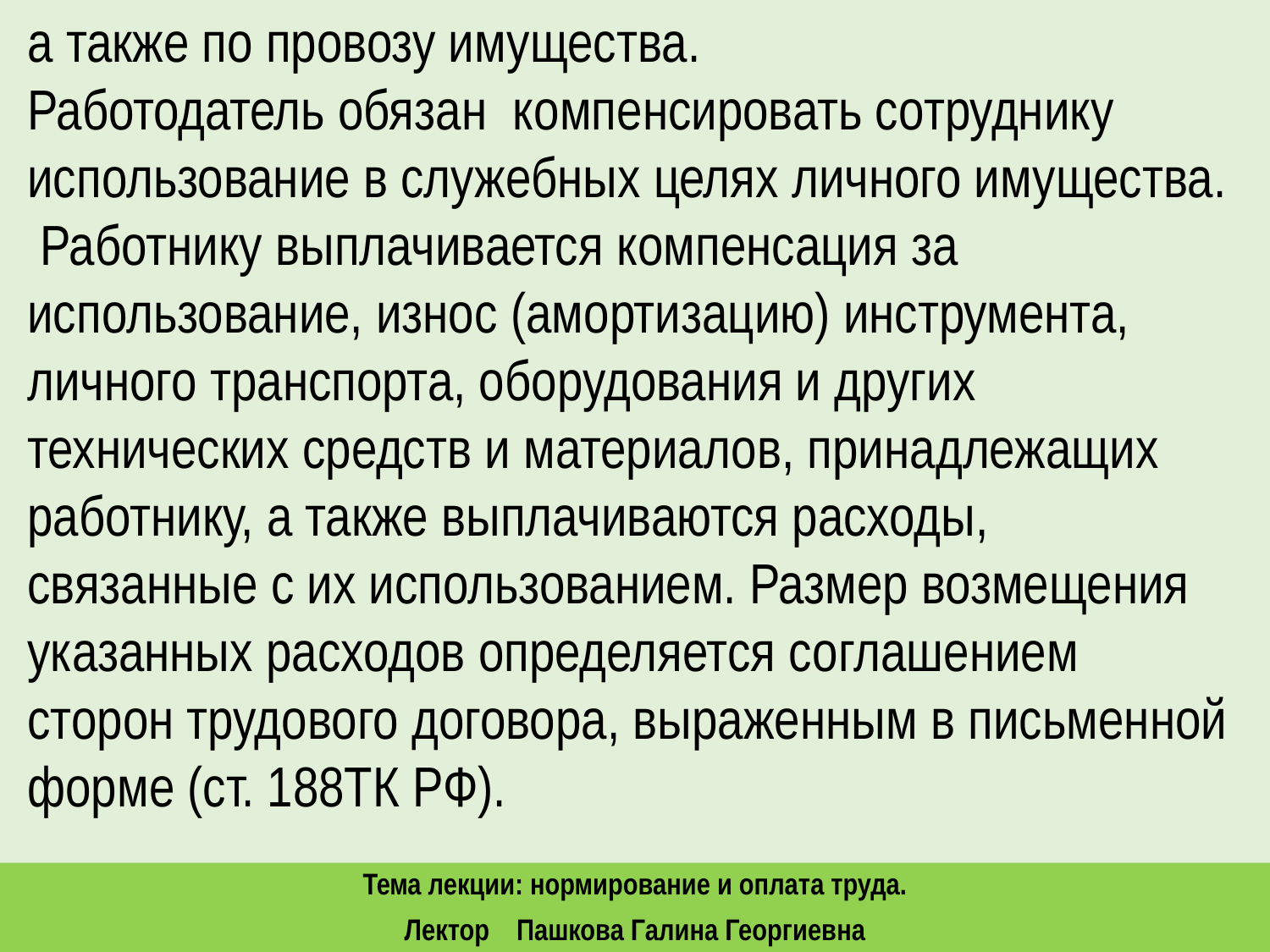

а также по провозу имущества.
Работодатель обязан  компенсировать сотруднику использование в служебных целях личного имущества.  Работнику выплачивается компенсация за использование, износ (амортизацию) инструмента, личного транспорта, оборудования и других технических средств и материалов, принадлежащих работнику, а также выплачиваются расходы, связанные с их использованием. Размер возмещения указанных расходов определяется соглашением сторон трудового договора, выраженным в письменной форме (ст. 188ТК РФ).

Тема лекции: нормирование и оплата труда.
Лектор    Пашкова Галина Георгиевна